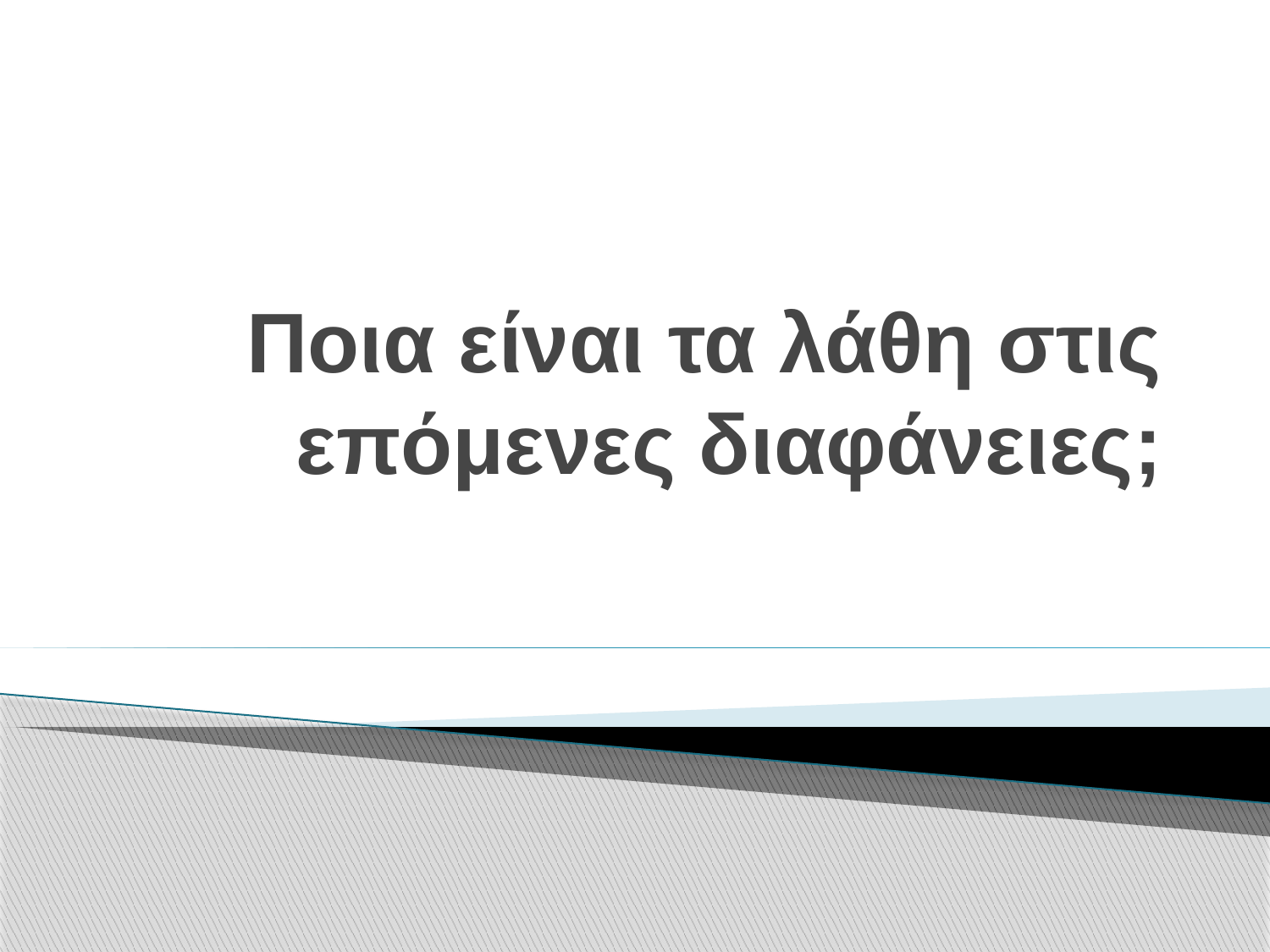

# Ποια είναι τα λάθη στις επόμενες διαφάνειες;